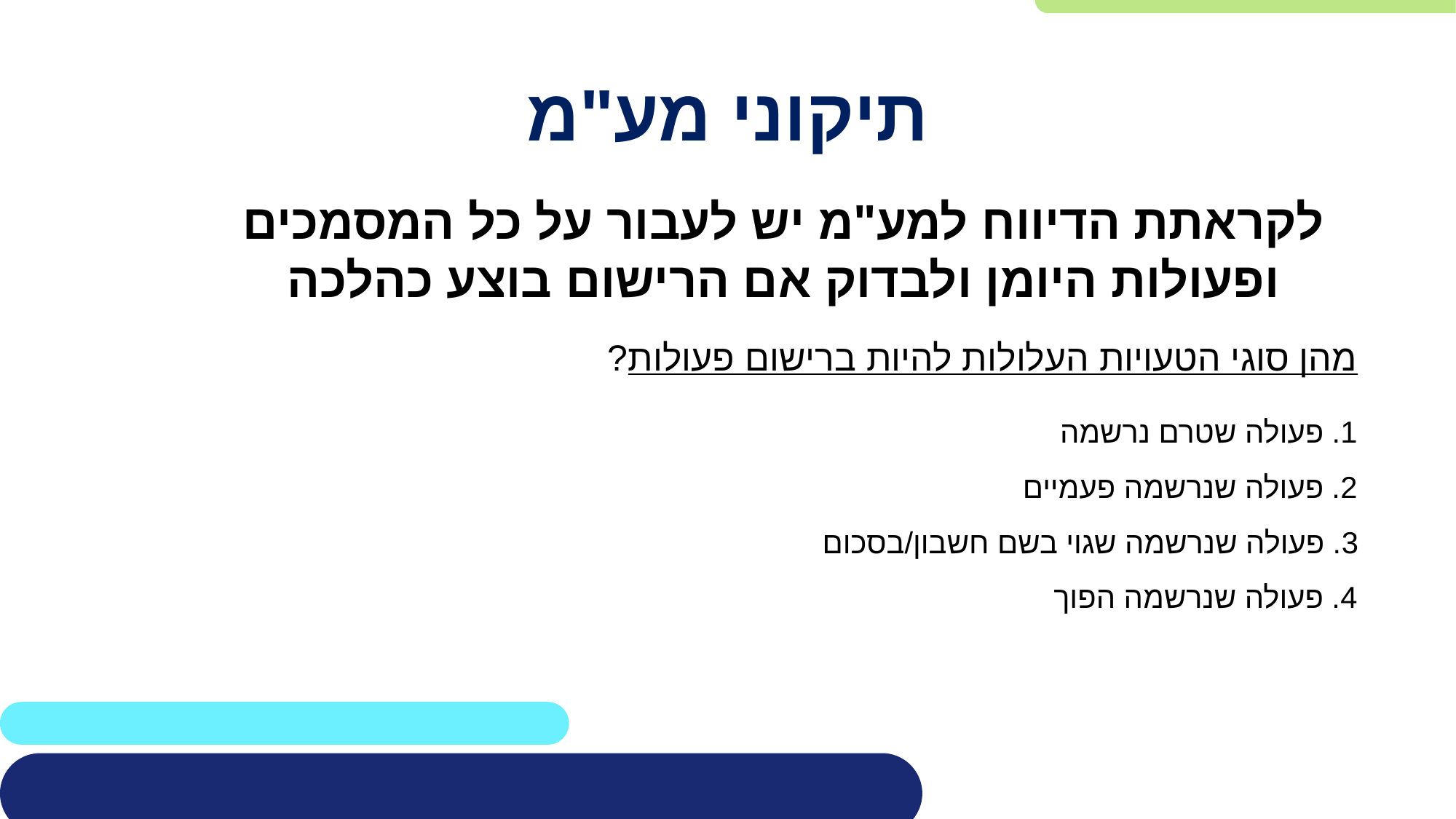

# תיקוני מע"מ
לקראתת הדיווח למע"מ יש לעבור על כל המסמכים ופעולות היומן ולבדוק אם הרישום בוצע כהלכה
מהן סוגי הטעויות העלולות להיות ברישום פעולות?
1. פעולה שטרם נרשמה
2. פעולה שנרשמה פעמיים
3. פעולה שנרשמה שגוי בשם חשבון/בסכום
4. פעולה שנרשמה הפוך